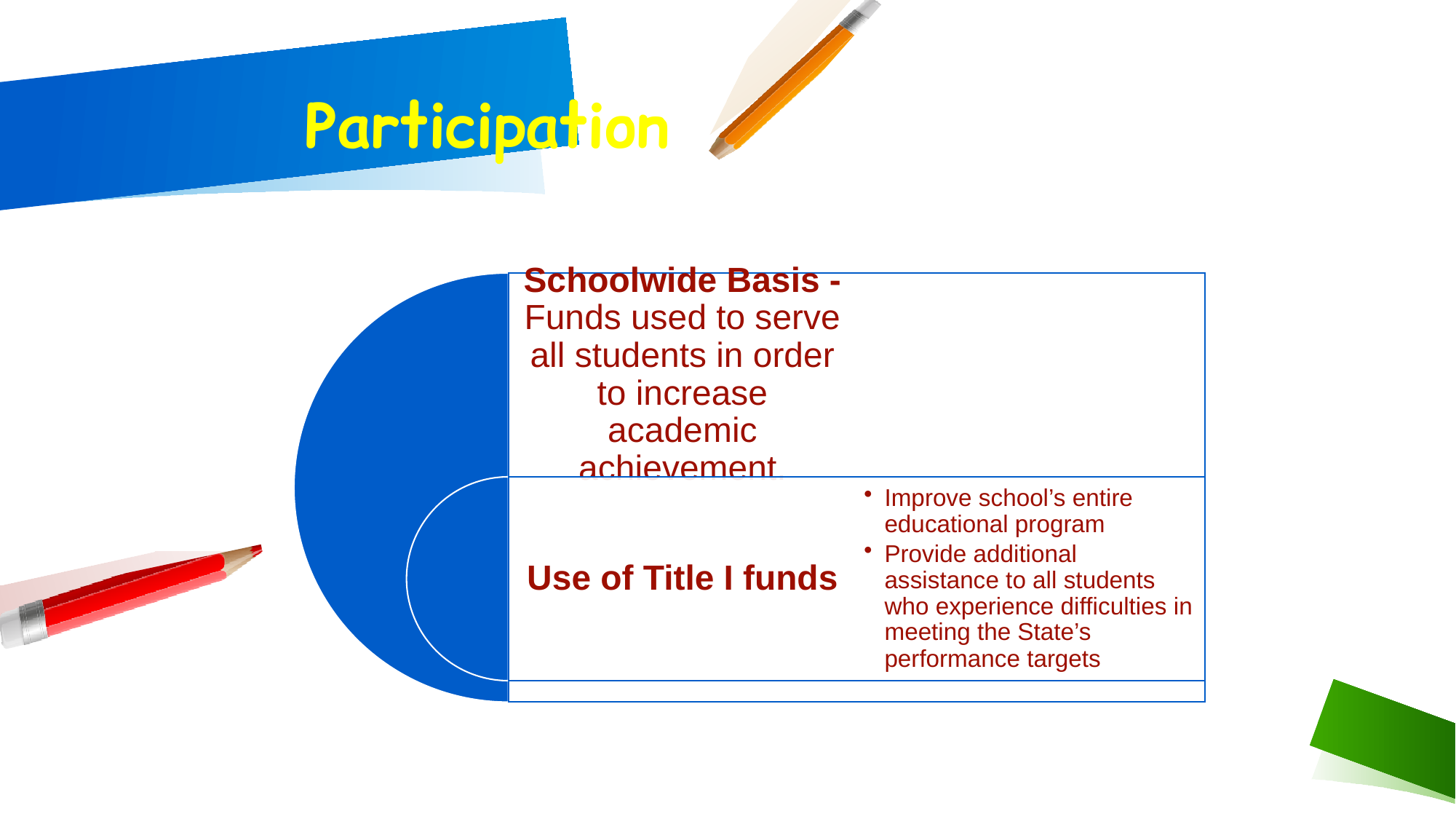

# Participation
Schoolwide Basis - Funds used to serve all students in order to increase academic achievement.
Use of Title I funds
Improve school’s entire educational program
Provide additional assistance to all students who experience difficulties in meeting the State’s performance targets